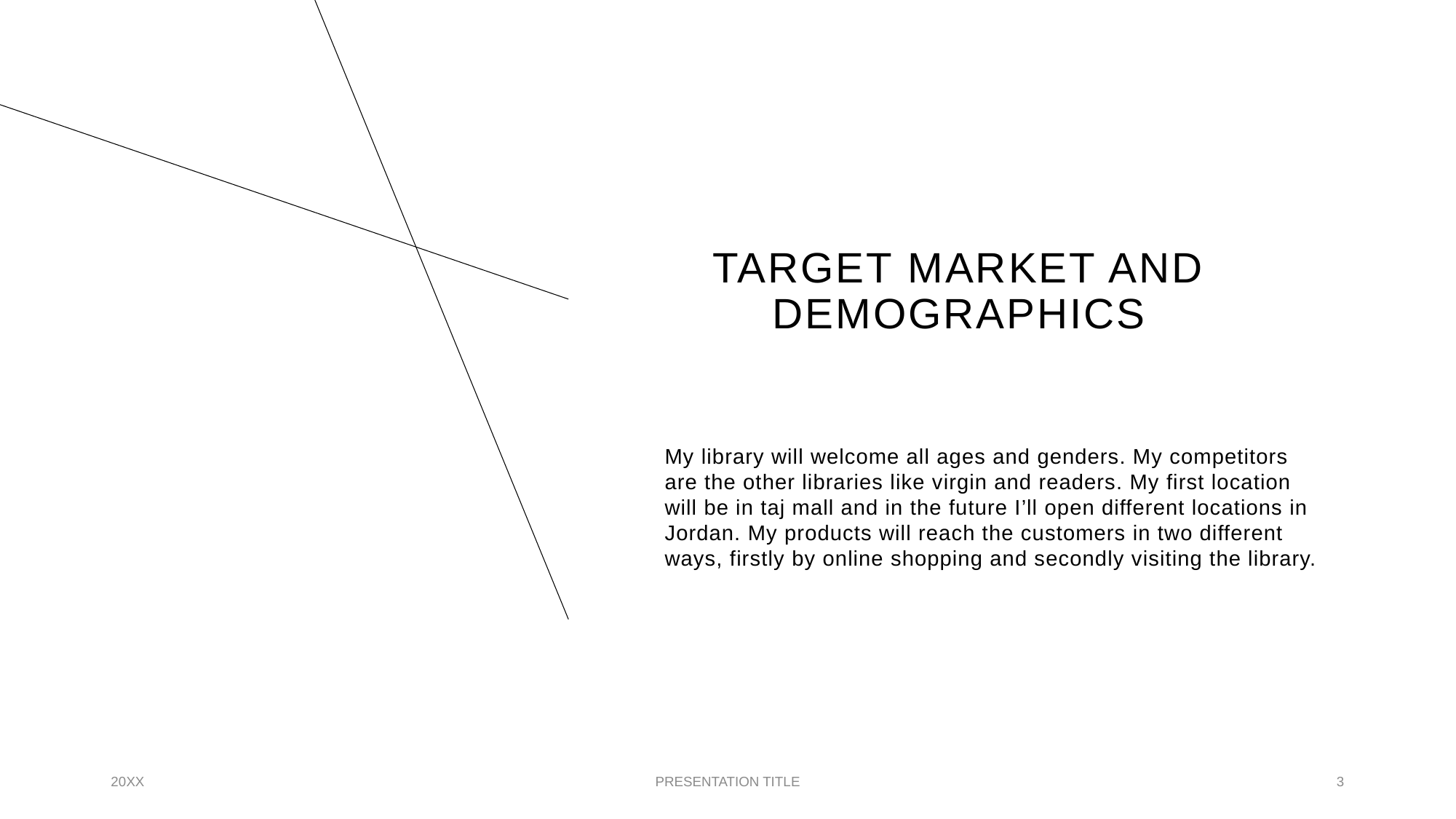

# Target market and demographics
My library will welcome all ages and genders. My competitors are the other libraries like virgin and readers. My first location will be in taj mall and in the future I’ll open different locations in Jordan. My products will reach the customers in two different ways, firstly by online shopping and secondly visiting the library.
20XX
PRESENTATION TITLE
3